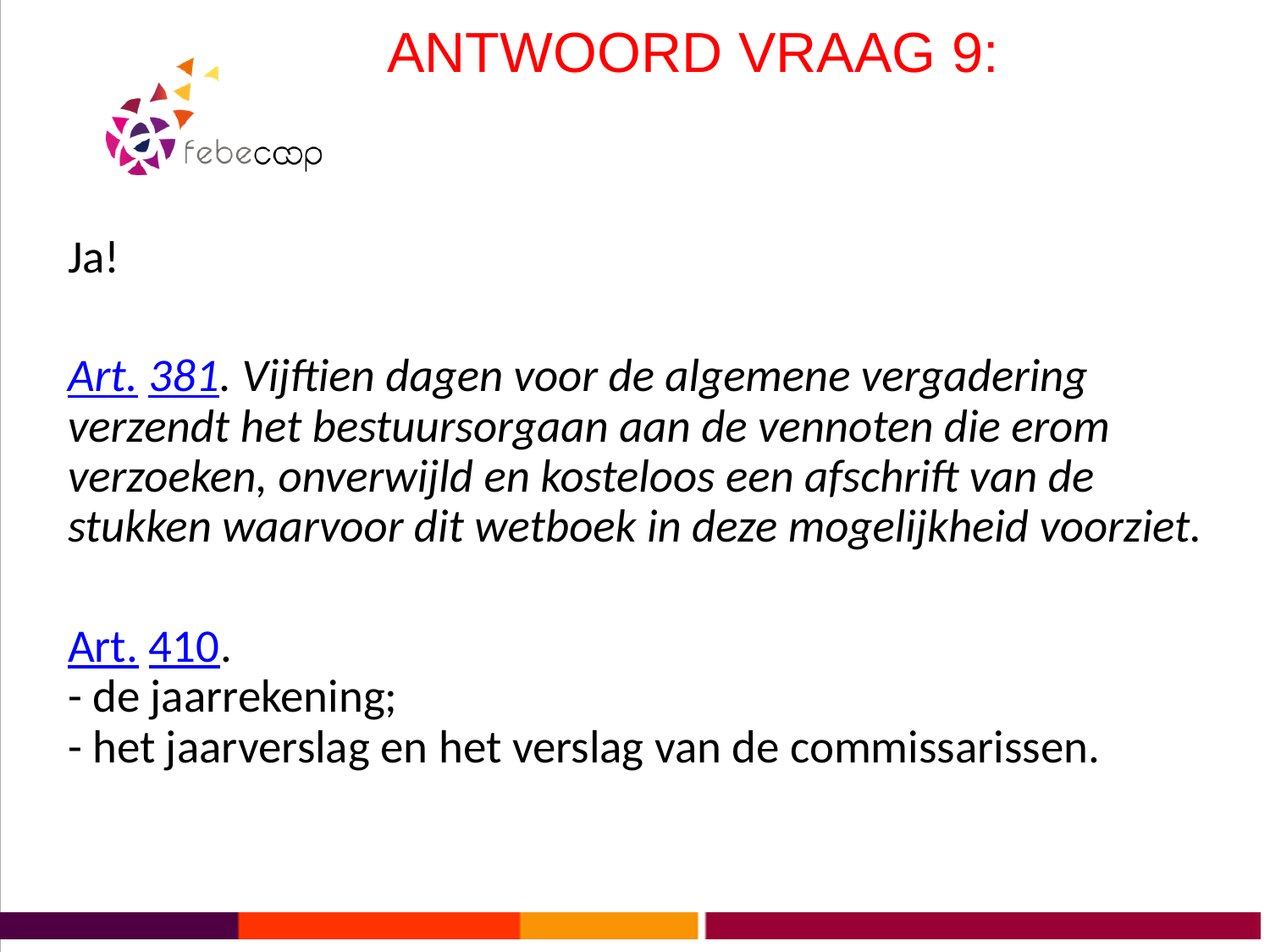

# ANTWOORD VRAAG 9:
Ja!

Art. 381. Vijftien dagen voor de algemene vergadering verzendt het bestuursorgaan aan de vennoten die erom verzoeken, onverwijld en kosteloos een afschrift van de stukken waarvoor dit wetboek in deze mogelijkheid voorziet.

Art. 410.
- de jaarrekening;
- het jaarverslag en het verslag van de commissarissen.